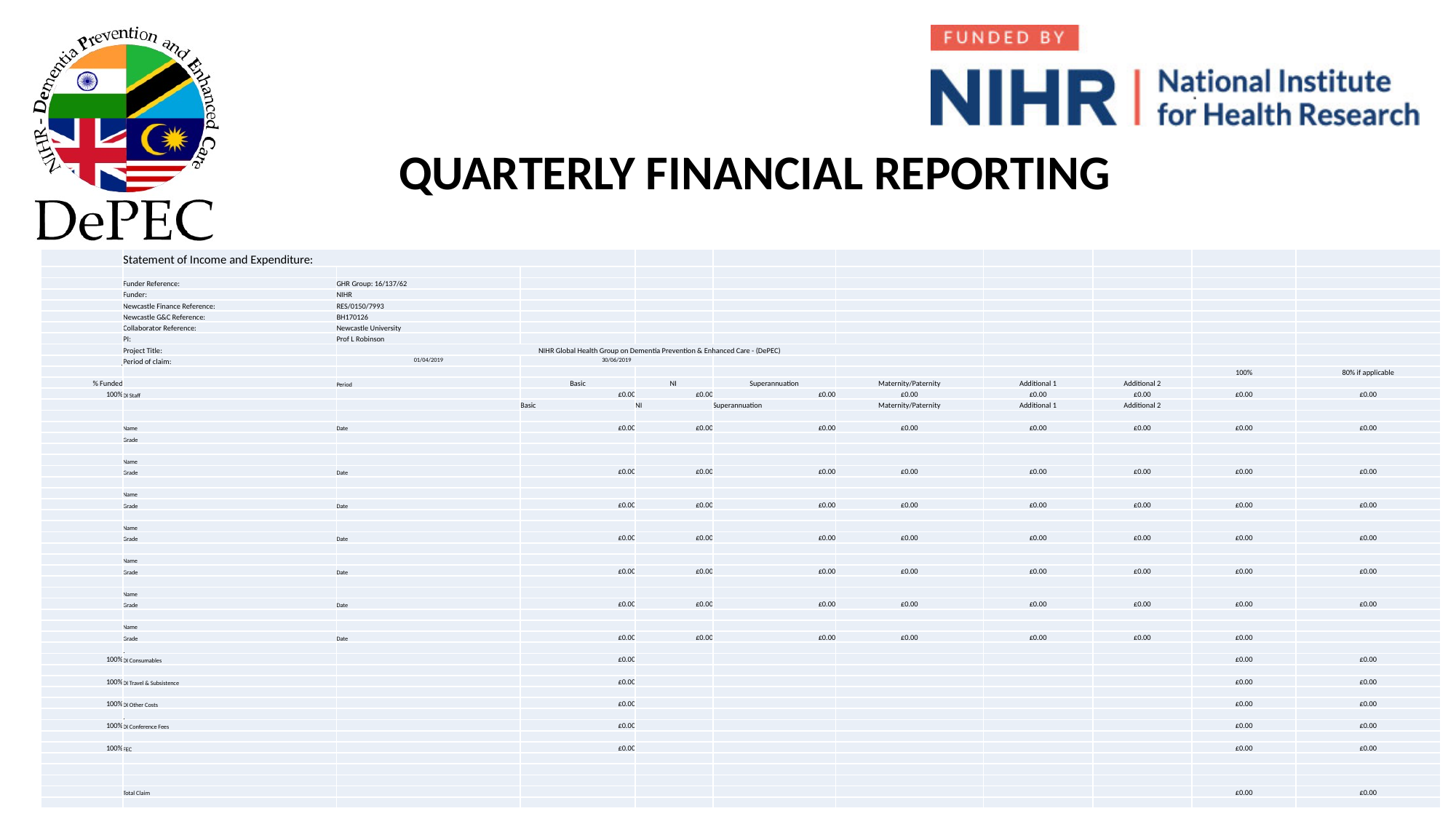

QUARTERLY FINANCIAL REPORTING

|  | Statement of Income and Expenditure: |  |  |  |  |  |  |  |  |  |
| --- | --- | --- | --- | --- | --- | --- | --- | --- | --- | --- |
|  |  |  |  |  |  |  |  |  |  |  |
|  | Funder Reference: | GHR Group: 16/137/62 |  |  |  |  |  |  |  |  |
|  | Funder: | NIHR |  |  |  |  |  |  |  |  |
|  | Newcastle Finance Reference: | RES/0150/7993 |  |  |  |  |  |  |  |  |
|  | Newcastle G&C Reference: | BH170126 |  |  |  |  |  |  |  |  |
|  | Collaborator Reference: | Newcastle University |  |  |  |  |  |  |  |  |
|  | PI: | Prof L Robinson |  |  |  |  |  |  |  |  |
|  | Project Title: | NIHR Global Health Group on Dementia Prevention & Enhanced Care - (DePEC) |  |  |  |  |  |  |  |  |
|  | Period of claim: | 01/04/2019 | 30/06/2019 |  |  |  |  |  |  |  |
|  |  |  |  |  |  |  |  |  | 100% | 80% if applicable |
| % Funded |  | Period | Basic | NI | Superannuation | Maternity/Paternity | Additional 1 | Additional 2 |  |  |
| 100% | DI Staff |  | £0.00 | £0.00 | £0.00 | £0.00 | £0.00 | £0.00 | £0.00 | £0.00 |
|  |  |  | Basic | NI | Superannuation | Maternity/Paternity | Additional 1 | Additional 2 |  |  |
|  |  |  |  |  |  |  |  |  |  |  |
|  | Name | Date | £0.00 | £0.00 | £0.00 | £0.00 | £0.00 | £0.00 | £0.00 | £0.00 |
|  | Grade |  |  |  |  |  |  |  |  |  |
|  |  |  |  |  |  |  |  |  |  |  |
|  | Name |  |  |  |  |  |  |  |  |  |
|  | Grade | Date | £0.00 | £0.00 | £0.00 | £0.00 | £0.00 | £0.00 | £0.00 | £0.00 |
|  |  |  |  |  |  |  |  |  |  |  |
|  | Name |  |  |  |  |  |  |  |  |  |
|  | Grade | Date | £0.00 | £0.00 | £0.00 | £0.00 | £0.00 | £0.00 | £0.00 | £0.00 |
|  |  |  |  |  |  |  |  |  |  |  |
|  | Name |  |  |  |  |  |  |  |  |  |
|  | Grade | Date | £0.00 | £0.00 | £0.00 | £0.00 | £0.00 | £0.00 | £0.00 | £0.00 |
|  |  |  |  |  |  |  |  |  |  |  |
|  | Name |  |  |  |  |  |  |  |  |  |
|  | Grade | Date | £0.00 | £0.00 | £0.00 | £0.00 | £0.00 | £0.00 | £0.00 | £0.00 |
|  |  |  |  |  |  |  |  |  |  |  |
|  | Name |  |  |  |  |  |  |  |  |  |
|  | Grade | Date | £0.00 | £0.00 | £0.00 | £0.00 | £0.00 | £0.00 | £0.00 | £0.00 |
|  |  |  |  |  |  |  |  |  |  |  |
|  | Name |  |  |  |  |  |  |  |  |  |
|  | Grade | Date | £0.00 | £0.00 | £0.00 | £0.00 | £0.00 | £0.00 | £0.00 |  |
|  |  |  |  |  |  |  |  |  |  |  |
| 100% | DI Consumables |  | £0.00 |  |  |  |  |  | £0.00 | £0.00 |
|  |  |  |  |  |  |  |  |  |  |  |
| 100% | DI Travel & Subsistence |  | £0.00 |  |  |  |  |  | £0.00 | £0.00 |
|  |  |  |  |  |  |  |  |  |  |  |
| 100% | DI Other Costs |  | £0.00 |  |  |  |  |  | £0.00 | £0.00 |
|  |  |  |  |  |  |  |  |  |  |  |
| 100% | DI Conference Fees |  | £0.00 |  |  |  |  |  | £0.00 | £0.00 |
|  |  |  |  |  |  |  |  |  |  |  |
| 100% | FEC |  | £0.00 |  |  |  |  |  | £0.00 | £0.00 |
|  |  |  |  |  |  |  |  |  |  |  |
|  |  |  |  |  |  |  |  |  |  |  |
|  |  |  |  |  |  |  |  |  |  |  |
|  | Total Claim |  |  |  |  |  |  |  | £0.00 | £0.00 |
|  |  |  |  |  |  |  |  |  |  |  |